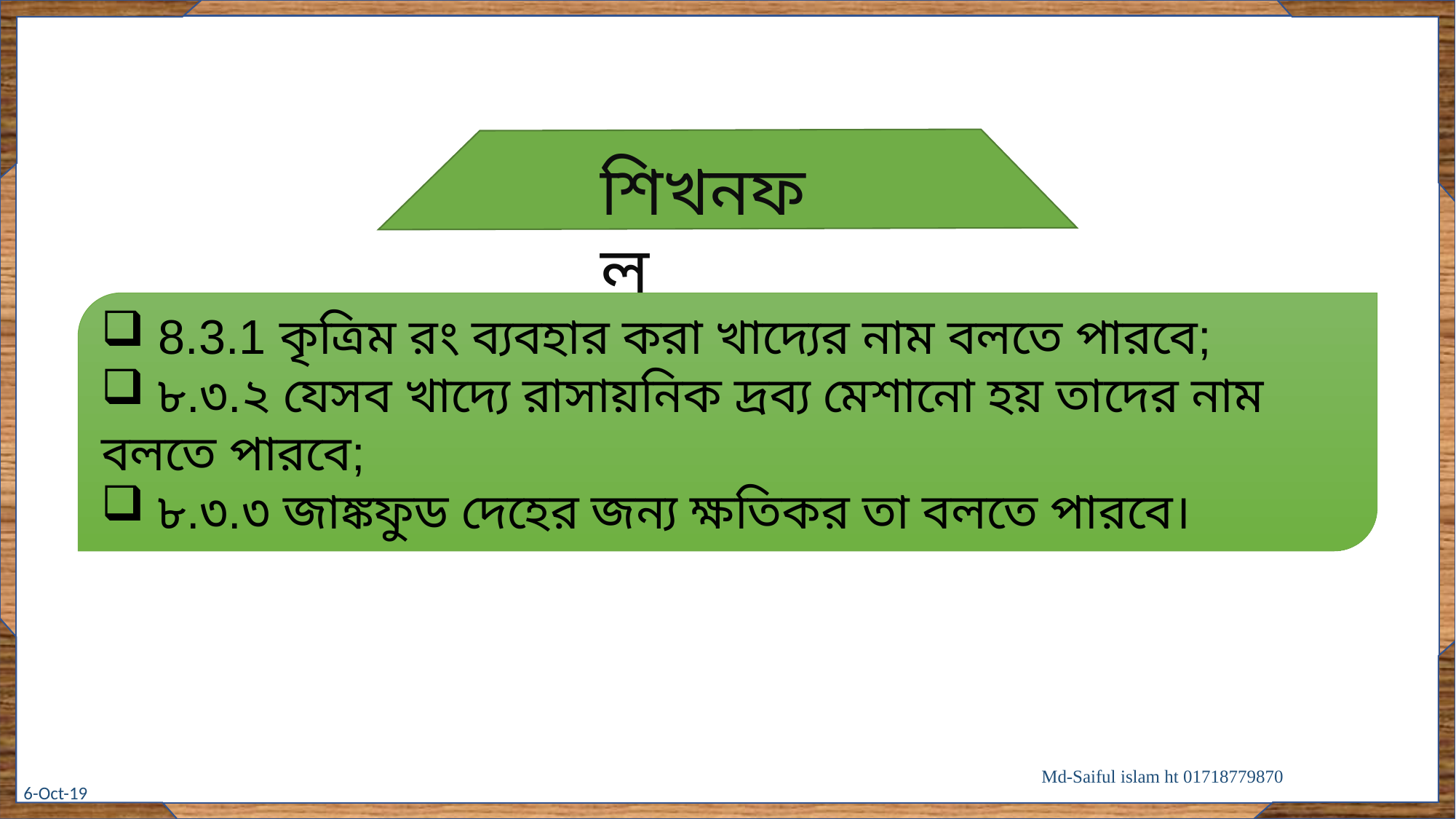

শিখনফল
 8.3.1 কৃত্রিম রং ব্যবহার করা খাদ্যের নাম বলতে পারবে;
 ৮.৩.২ যেসব খাদ্যে রাসায়নিক দ্রব্য মেশানো হয় তাদের নাম বলতে পারবে;
 ৮.৩.৩ জাঙ্কফুড দেহের জন্য ক্ষতিকর তা বলতে পারবে।
Md-Saiful islam ht 01718779870
6-Oct-19